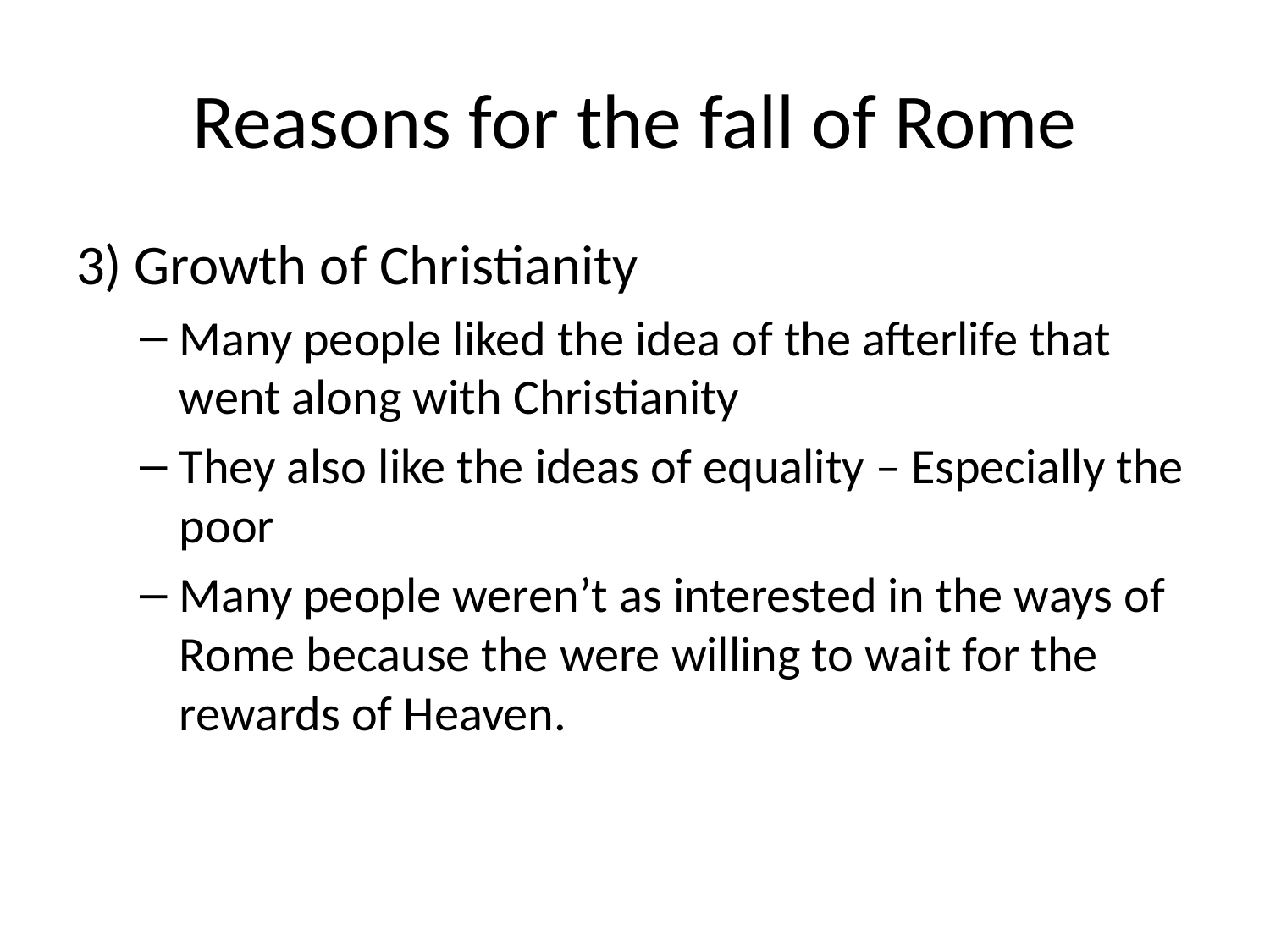

# Reasons for the fall of Rome
3) Growth of Christianity
Many people liked the idea of the afterlife that went along with Christianity
They also like the ideas of equality – Especially the poor
Many people weren’t as interested in the ways of Rome because the were willing to wait for the rewards of Heaven.